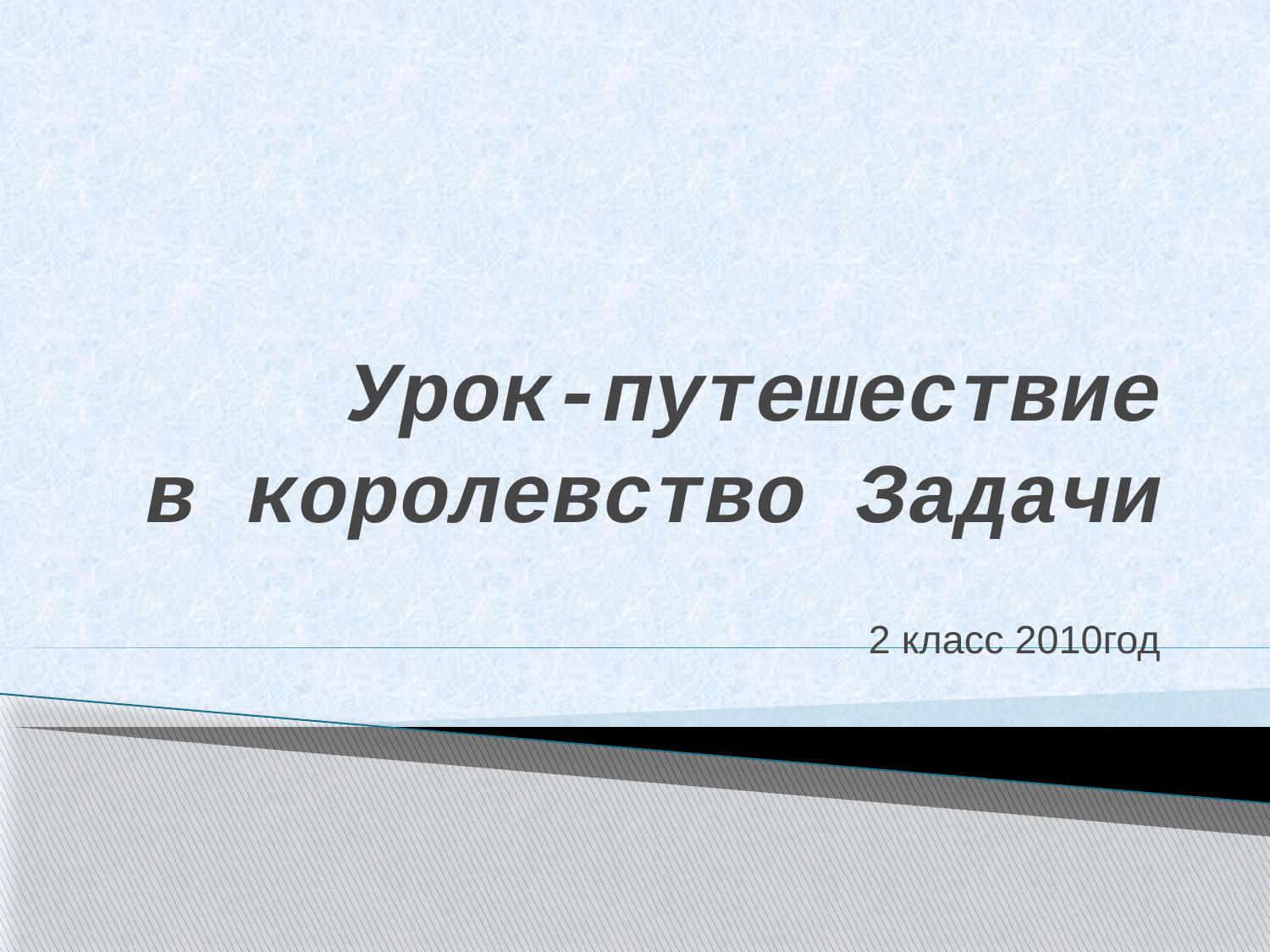

# Урок-путешествие в королевство Задачи

2 класс 2010год